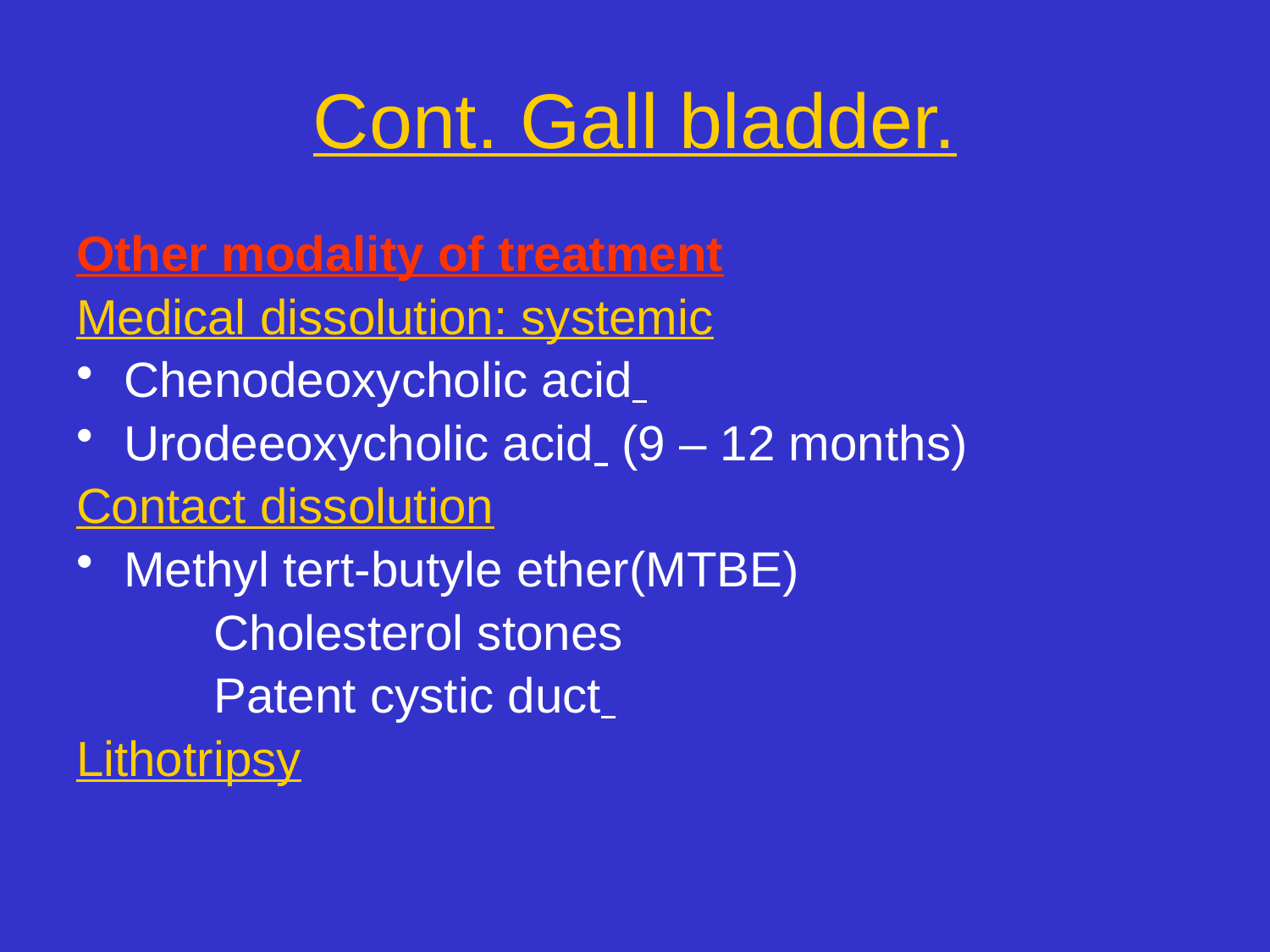

# Cont. Gall bladder.
Other modality of treatment
Medical dissolution: systemic
Chenodeoxycholic acid
Urodeeoxycholic acid  (9 – 12 months)
Contact dissolution
Methyl tert-butyle ether(MTBE)
          Cholesterol stones
          Patent cystic duct
Lithotripsy